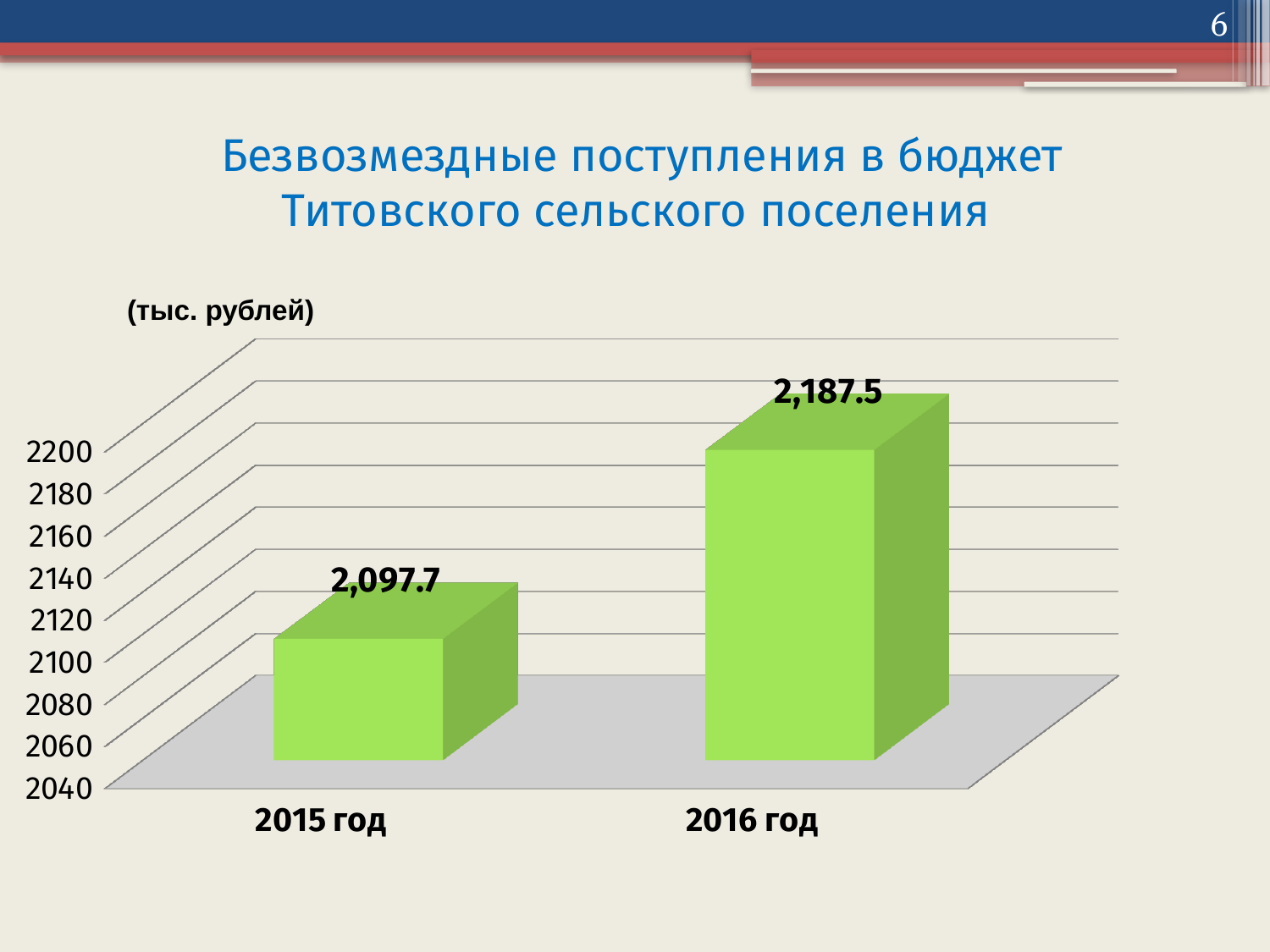

6
# Безвозмездные поступления в бюджет Титовского сельского поселения
(тыс. рублей)

[unsupported chart]